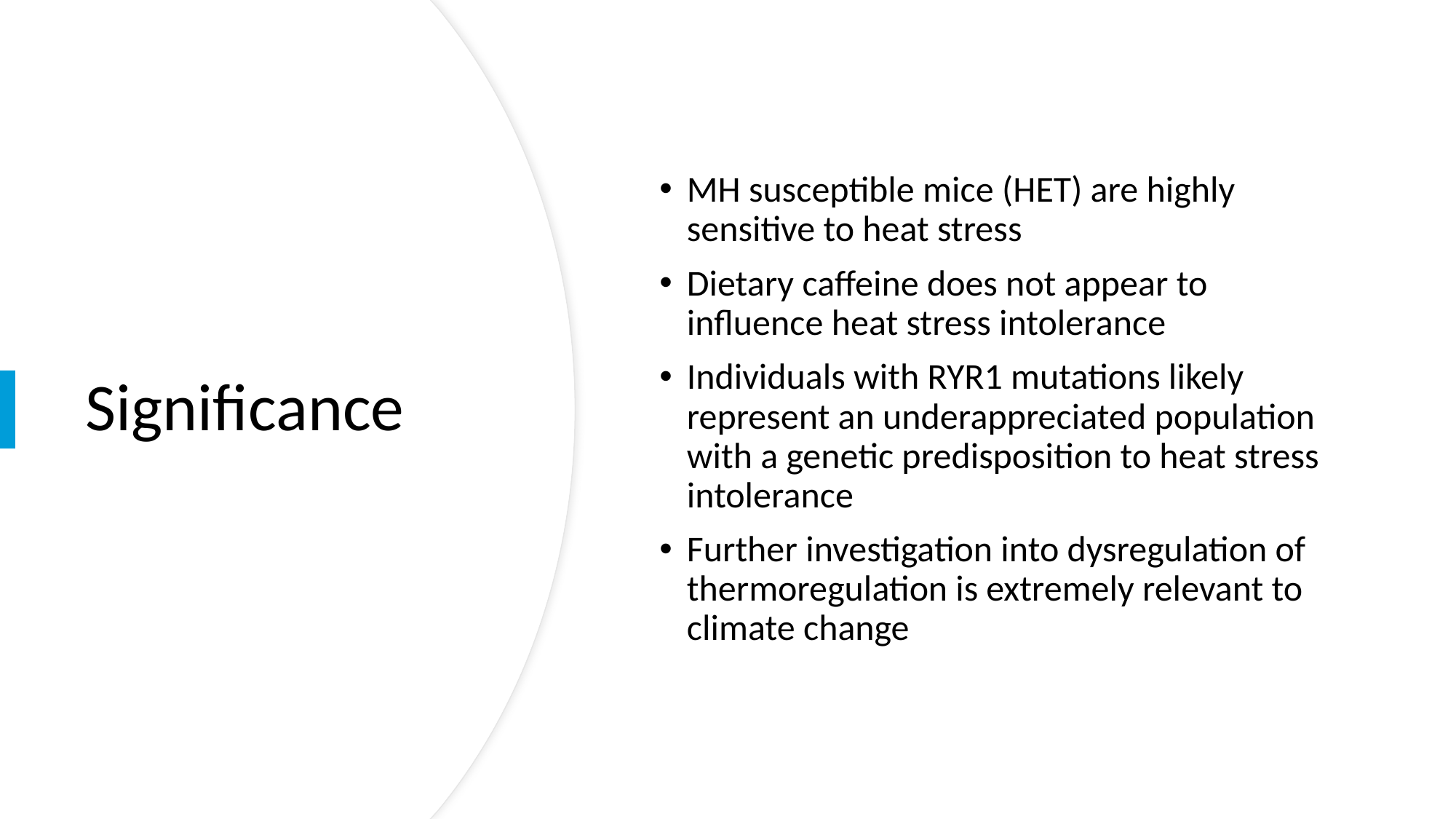

MH susceptible mice (HET) are highly sensitive to heat stress
Dietary caffeine does not appear to influence heat stress intolerance
Individuals with RYR1 mutations likely represent an underappreciated population with a genetic predisposition to heat stress intolerance
Further investigation into dysregulation of thermoregulation is extremely relevant to climate change
# Significance